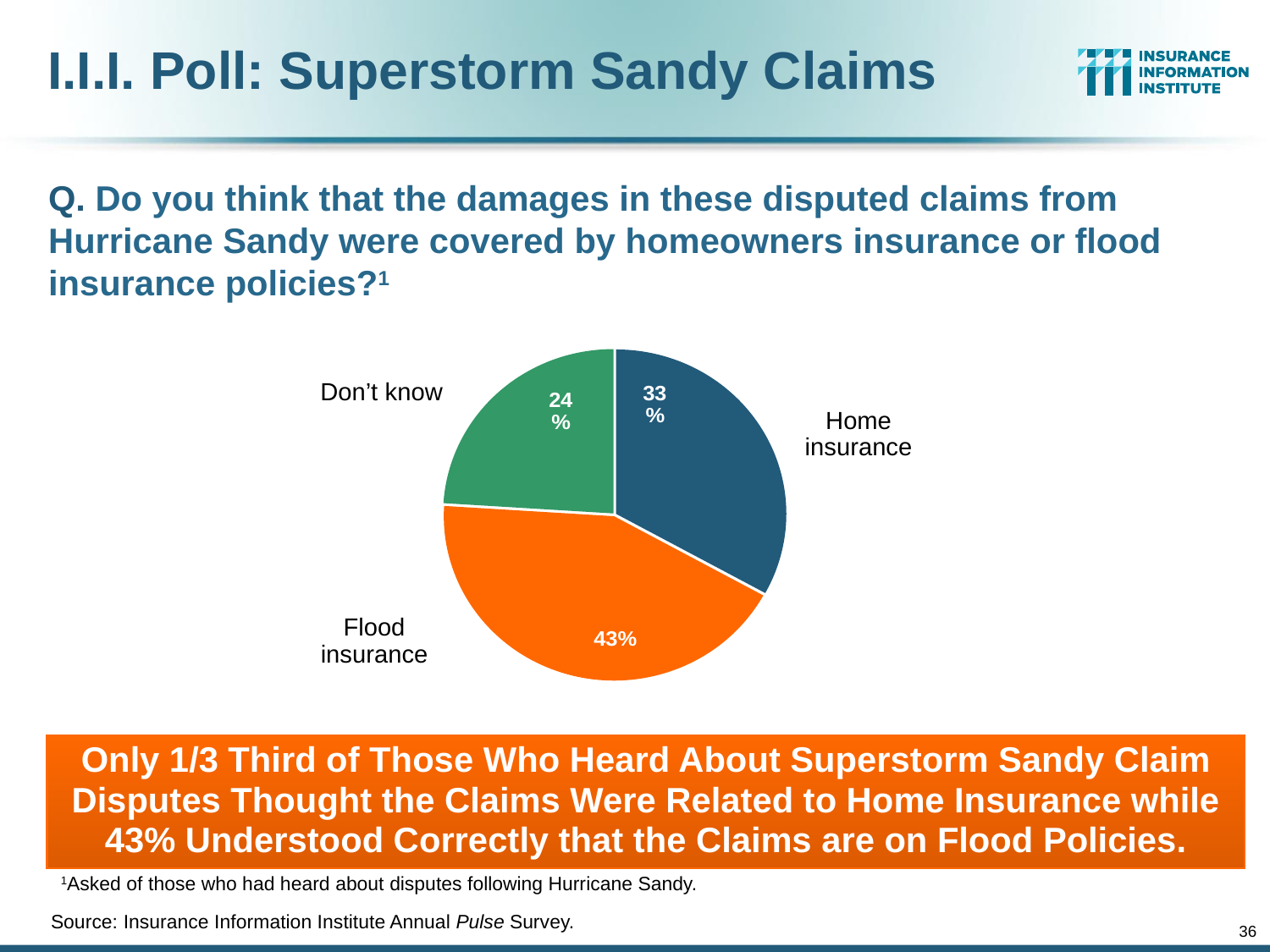

# I.I.I. Poll: Superstorm Sandy Claims
Q. Do you think that the damages in these disputed claims from Hurricane Sandy were covered by homeowners insurance or flood insurance policies?1

### Chart

| Category |  |
|---|---|
| Home insurance | 0.33 |
| Flood insurance | 0.43 |
| Don't know | 0.24 |
Don’t know
Home insurance

Flood insurance
Only 1/3 Third of Those Who Heard About Superstorm Sandy Claim Disputes Thought the Claims Were Related to Home Insurance while 43% Understood Correctly that the Claims are on Flood Policies.
1Asked of those who had heard about disputes following Hurricane Sandy.
Source: Insurance Information Institute Annual Pulse Survey.
36
12/01/09 - 9pm
eSlide – P6466 – The Financial Crisis and the Future of the P/C